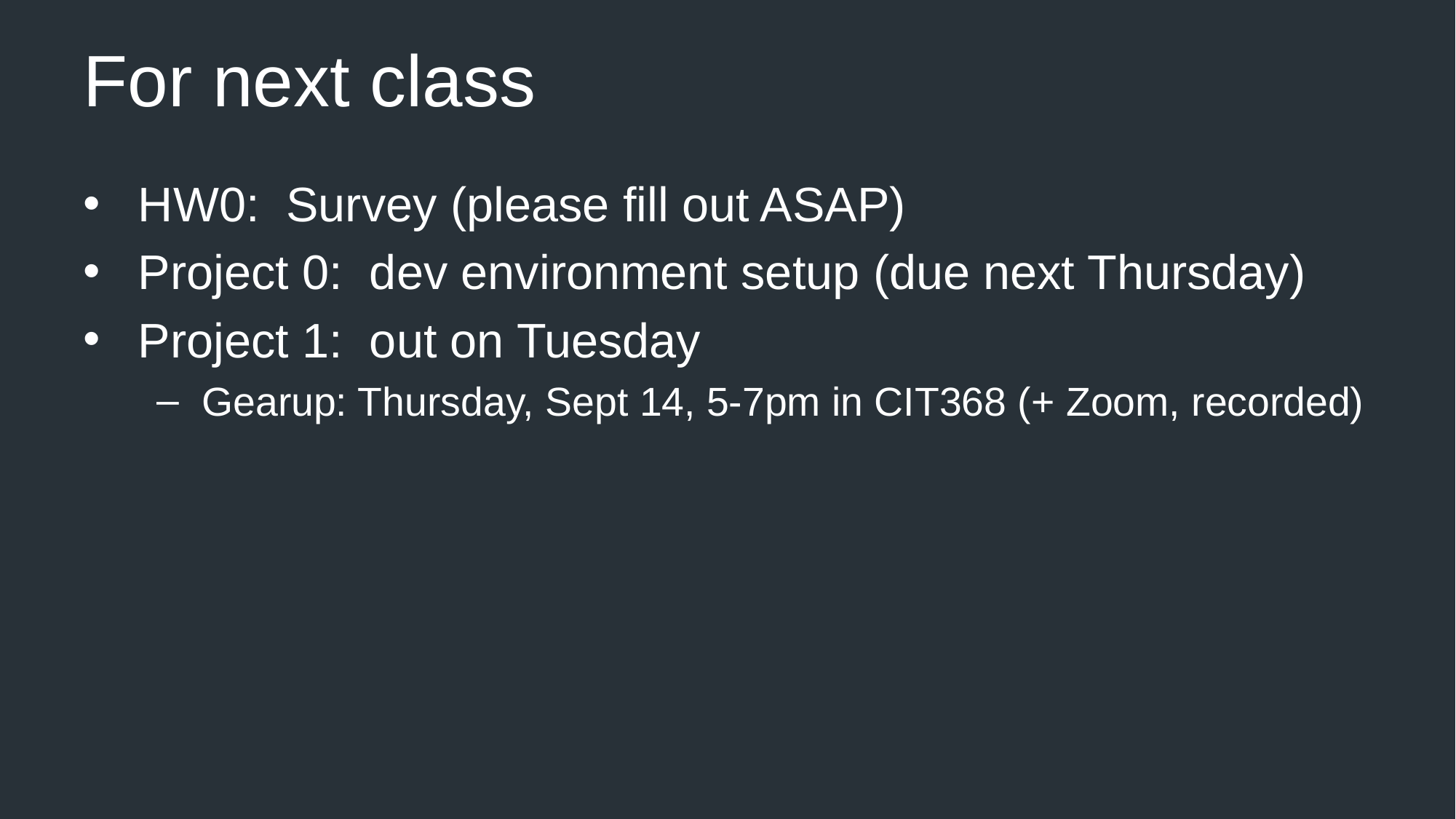

# For next class
HW0:  Survey (please fill out ASAP)
Project 0:  dev environment setup (due next Thursday)
Project 1:  out on Tuesday
Gearup: Thursday, Sept 14, 5-7pm in CIT368 (+ Zoom, recorded)